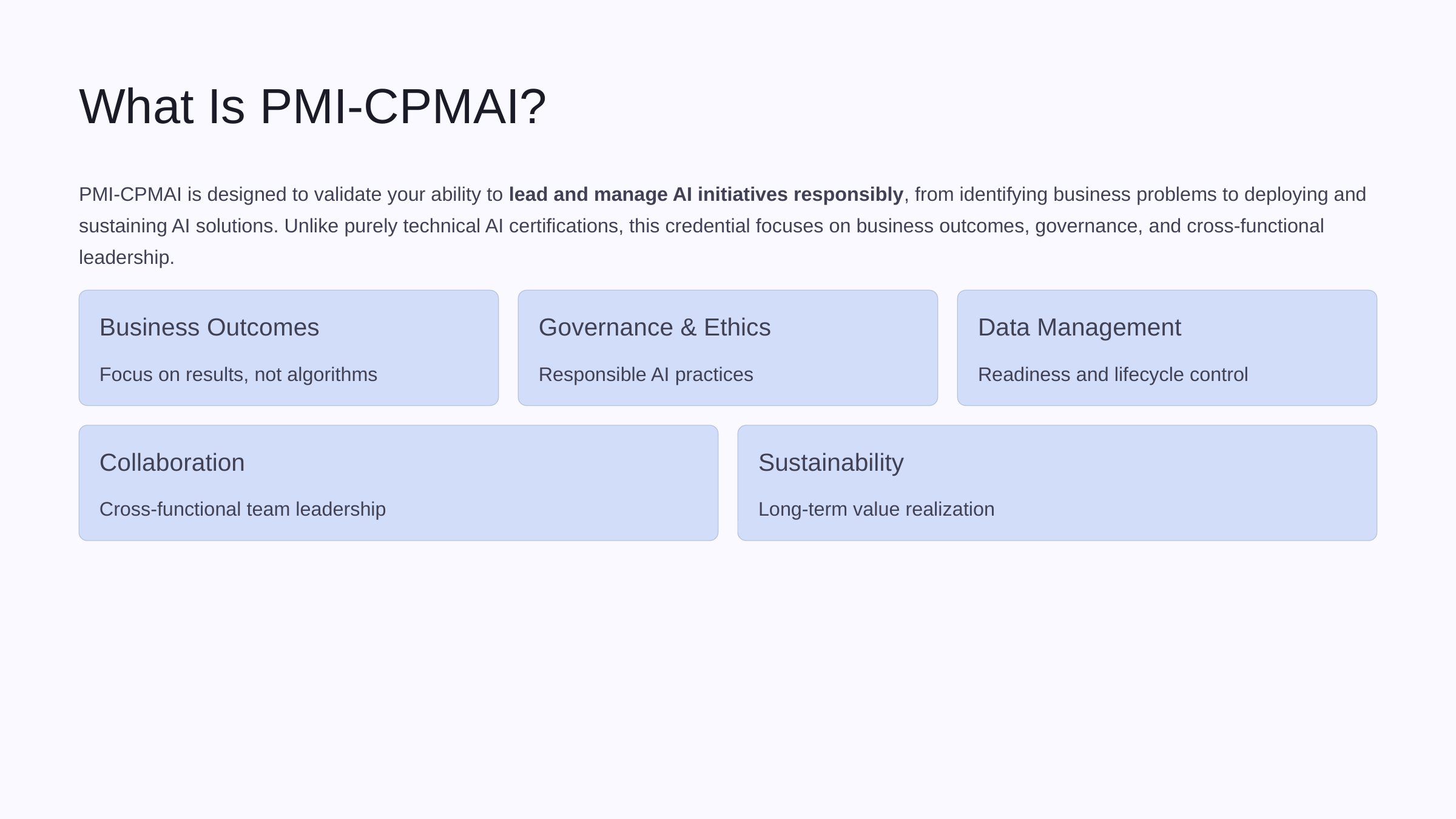

What Is PMI-CPMAI?
PMI-CPMAI is designed to validate your ability to lead and manage AI initiatives responsibly, from identifying business problems to deploying and sustaining AI solutions. Unlike purely technical AI certifications, this credential focuses on business outcomes, governance, and cross-functional leadership.

Business Outcomes
Governance & Ethics
Data Management
Focus on results, not algorithms
Responsible AI practices
Readiness and lifecycle control

Collaboration
Sustainability
Cross-functional team leadership
Long-term value realization